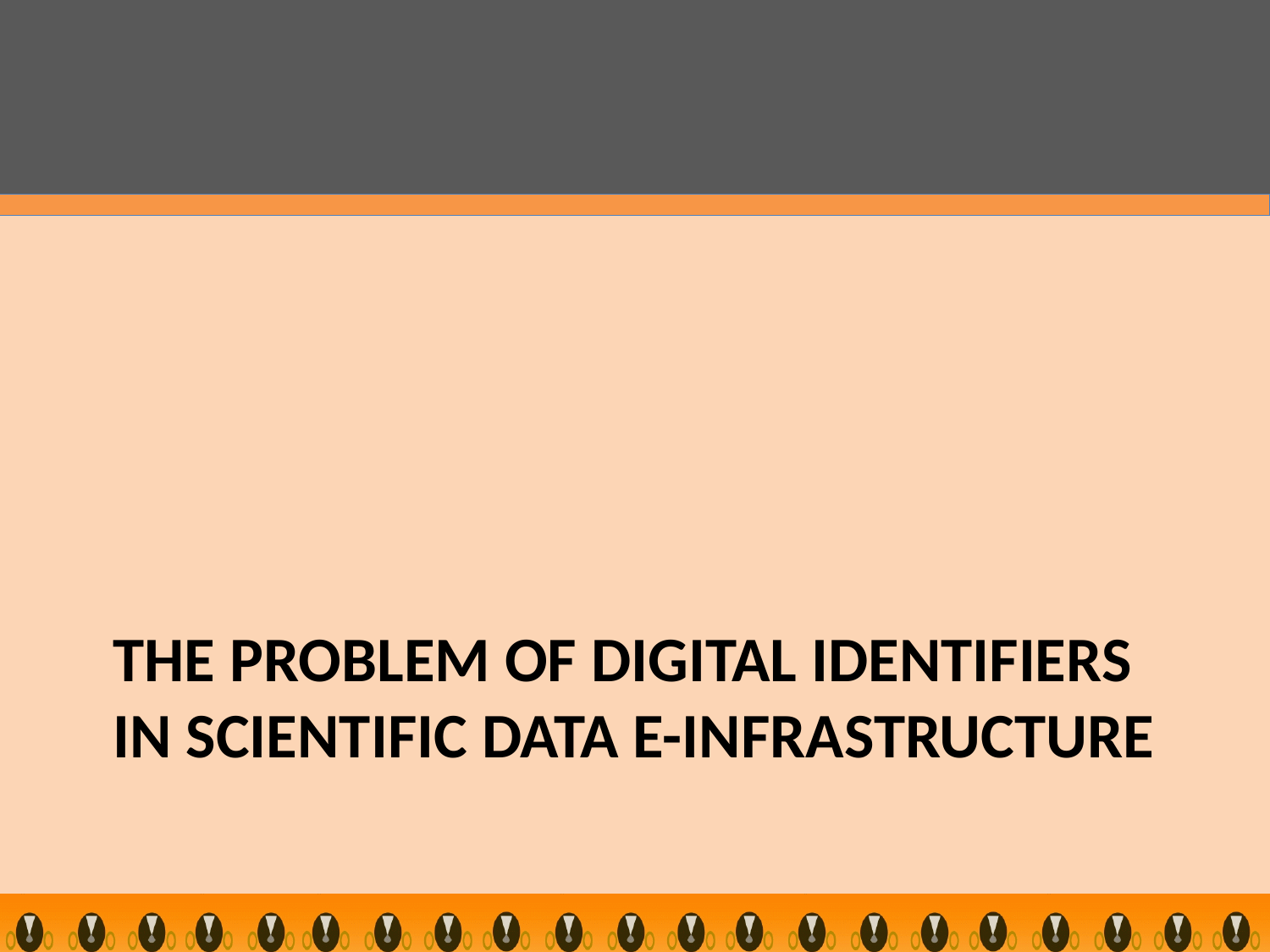

# The problem of digital identifiers in scientific data e-infrastructure